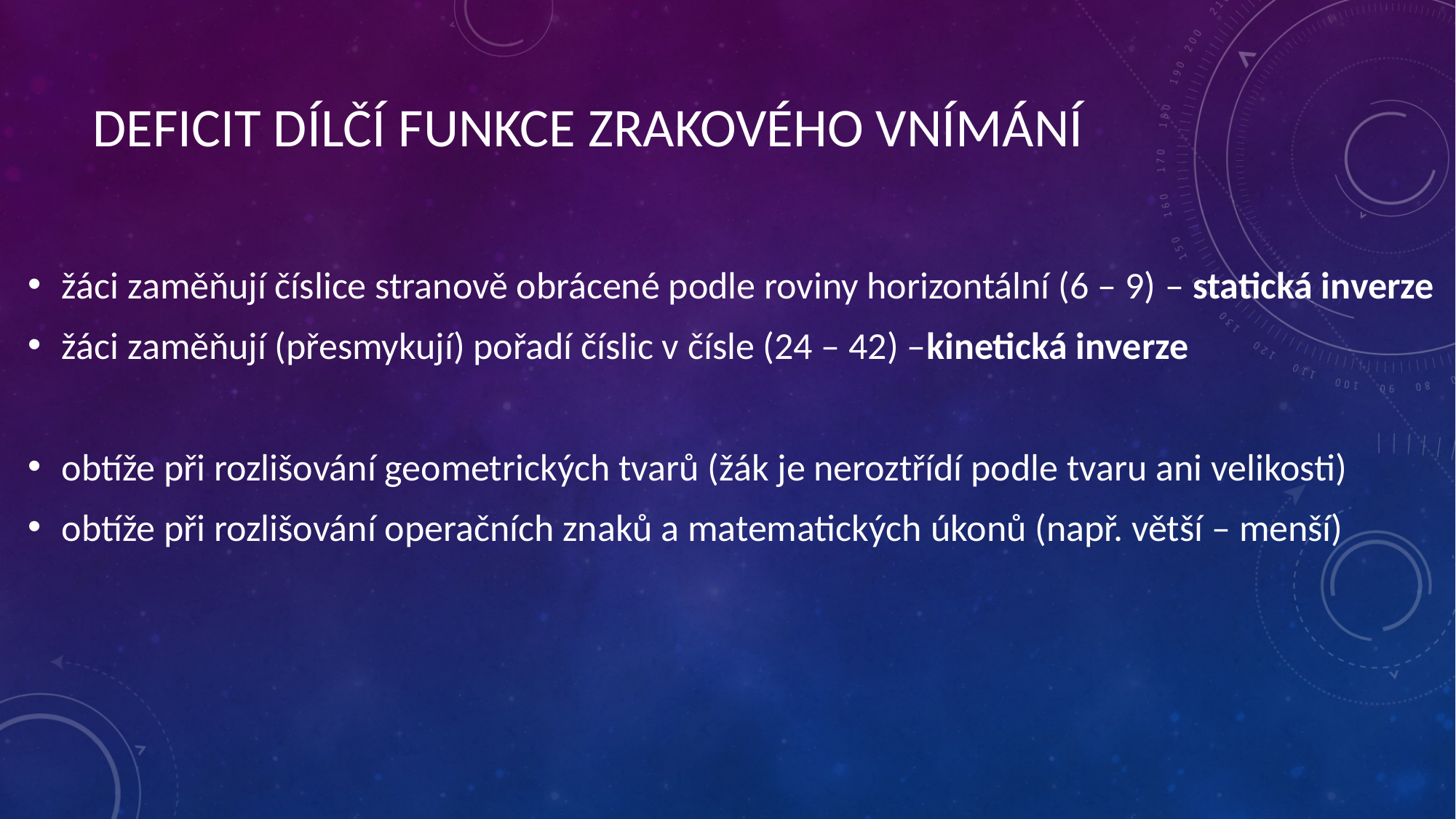

žáci zaměňují číslice stranově obrácené podle roviny horizontální (6 – 9) – statická inverze
žáci zaměňují (přesmykují) pořadí číslic v čísle (24 – 42) –kinetická inverze

obtíže při rozlišování geometrických tvarů (žák je neroztřídí podle tvaru ani velikosti)
obtíže při rozlišování operačních znaků a matematických úkonů (např. větší – menší)
# DEFICIT DÍLČÍ FUNKCE ZRAKOVÉHO VNÍMÁNÍ